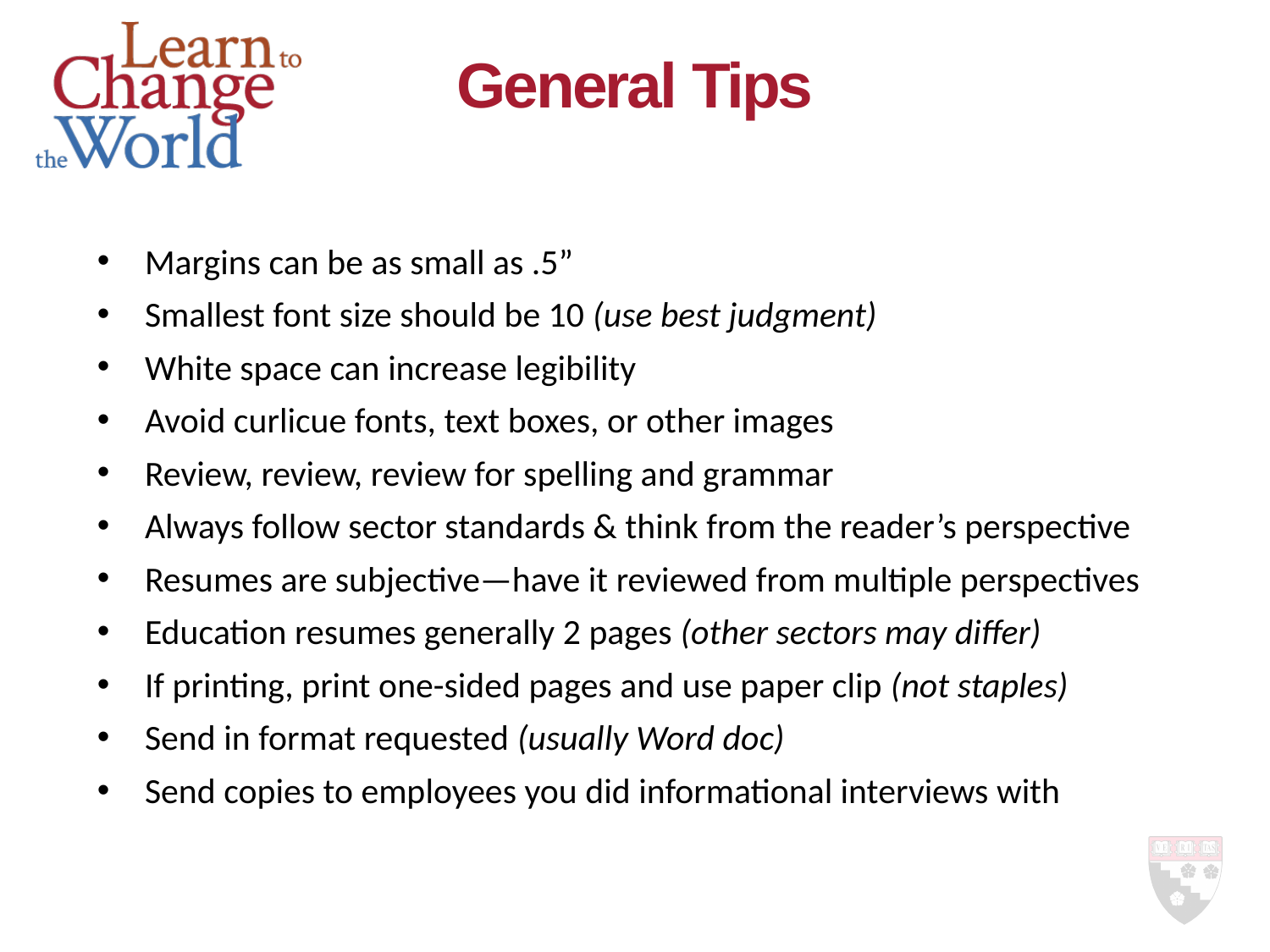

# General Tips
Margins can be as small as .5”
Smallest font size should be 10 (use best judgment)
White space can increase legibility
Avoid curlicue fonts, text boxes, or other images
Review, review, review for spelling and grammar
Always follow sector standards & think from the reader’s perspective
Resumes are subjective—have it reviewed from multiple perspectives
Education resumes generally 2 pages (other sectors may differ)
If printing, print one-sided pages and use paper clip (not staples)
Send in format requested (usually Word doc)
Send copies to employees you did informational interviews with